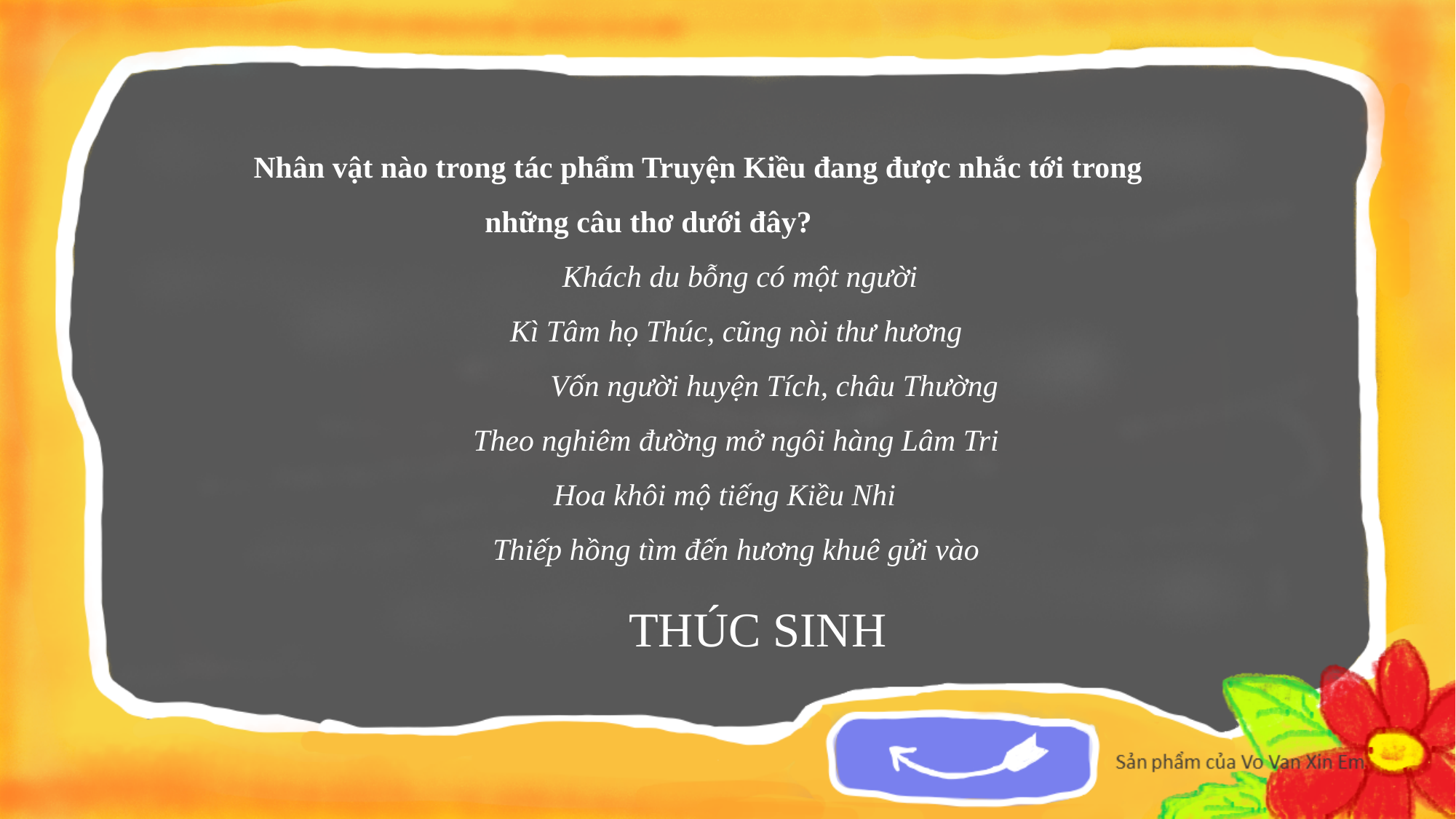

Nhân vật nào trong tác phẩm Truyện Kiều đang được nhắc tới trong những câu thơ dưới đây?
           Khách du bỗng có một người
          Kì Tâm họ Thúc, cũng nòi thư hương
                    Vốn người huyện Tích, châu Thường
          Theo nghiêm đường mở ngôi hàng Lâm Tri
       Hoa khôi mộ tiếng Kiều Nhi
          Thiếp hồng tìm đến hương khuê gửi vào
THÚC SINH